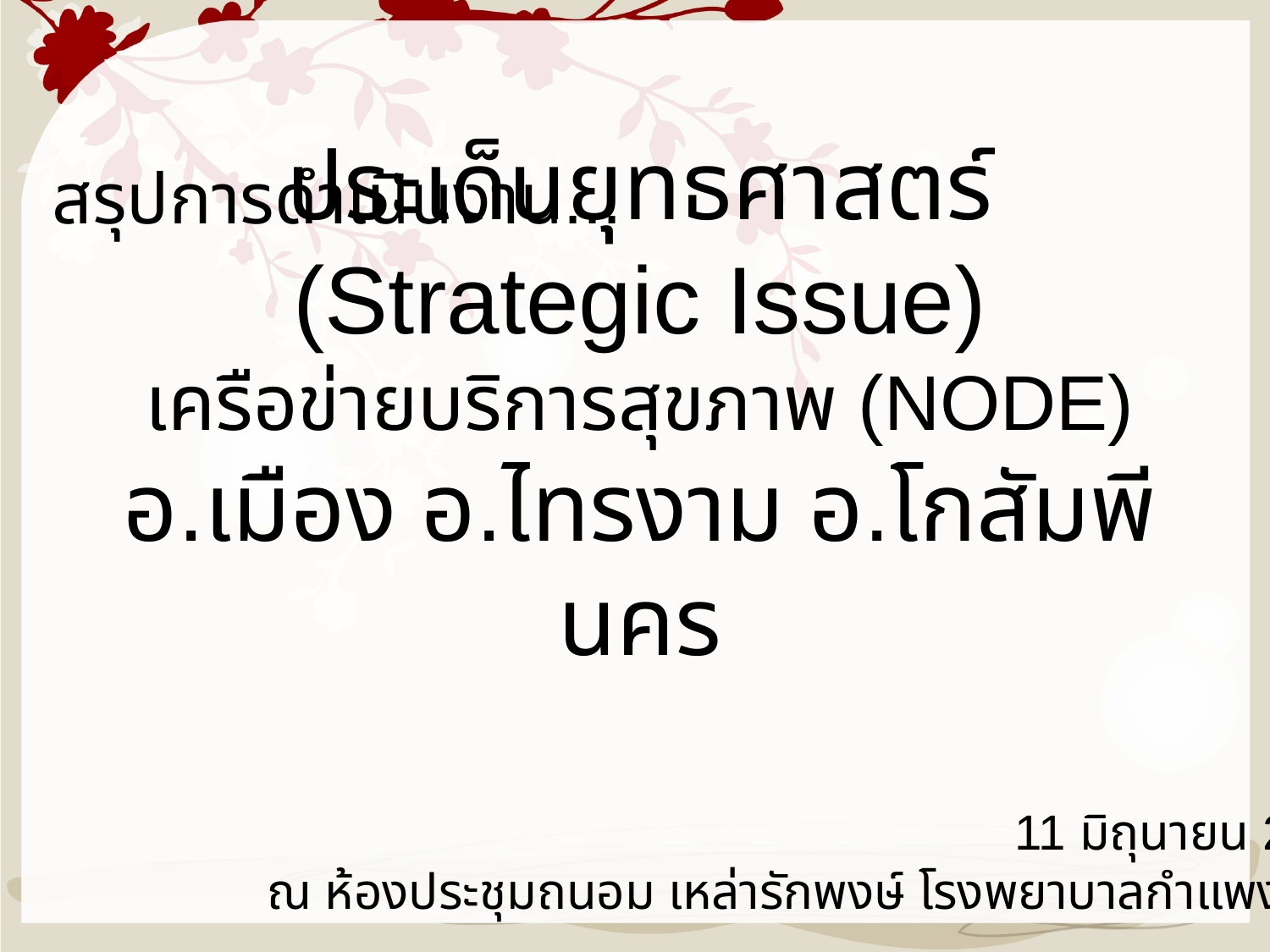

สรุปการดำเนินงาน...
ประเด็นยุทธศาสตร์ (Strategic Issue)
เครือข่ายบริการสุขภาพ (NODE)
อ.เมือง อ.ไทรงาม อ.โกสัมพีนคร
11 มิถุนายน 2557
ณ ห้องประชุมถนอม เหล่ารักพงษ์ โรงพยาบาลกำแพงเพชร